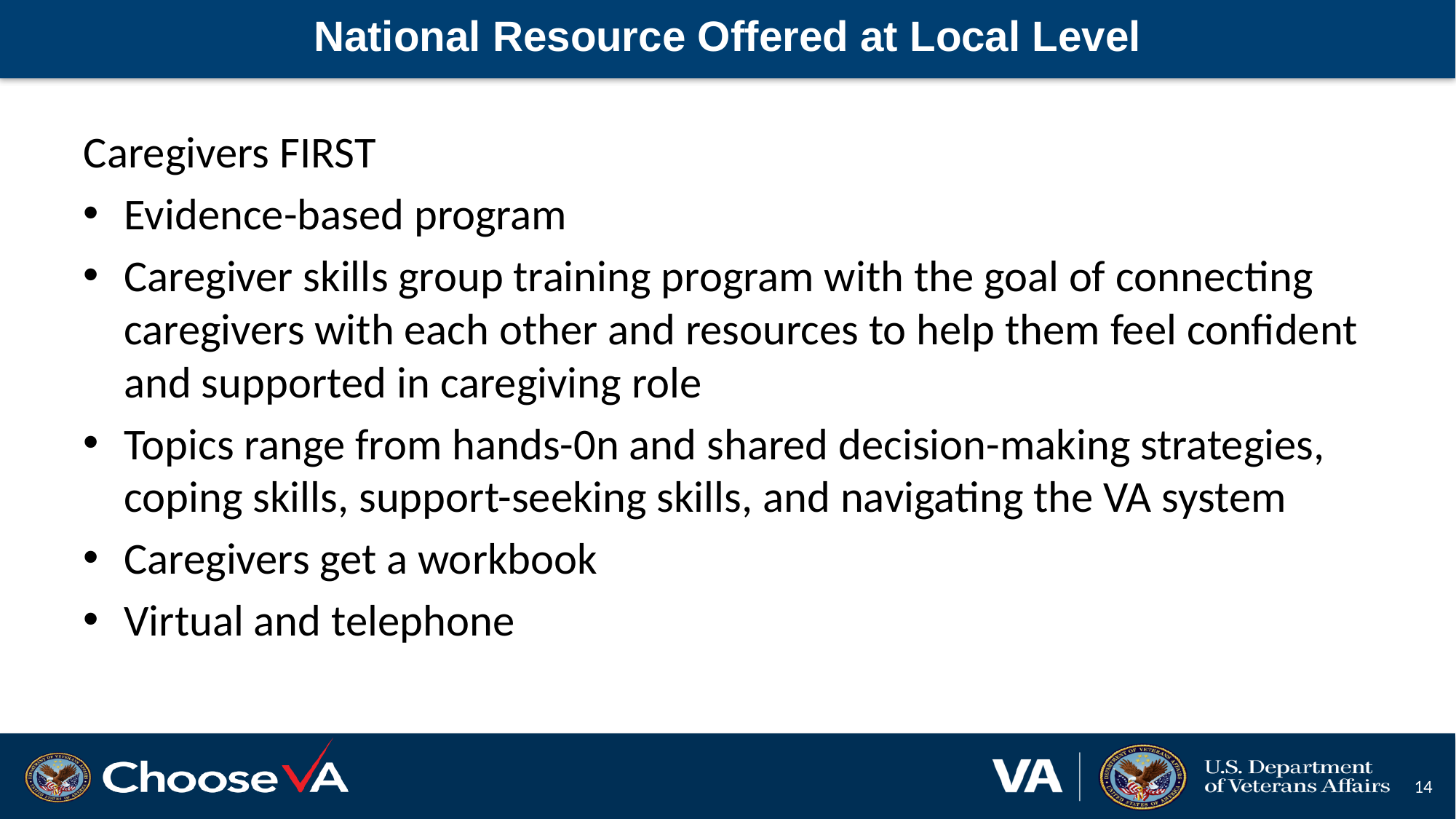

# National Resource Offered at Local Level
Caregivers FIRST
Evidence-based program
Caregiver skills group training program with the goal of connecting caregivers with each other and resources to help them feel confident and supported in caregiving role
Topics range from hands-0n and shared decision-making strategies, coping skills, support-seeking skills, and navigating the VA system
Caregivers get a workbook
Virtual and telephone

14